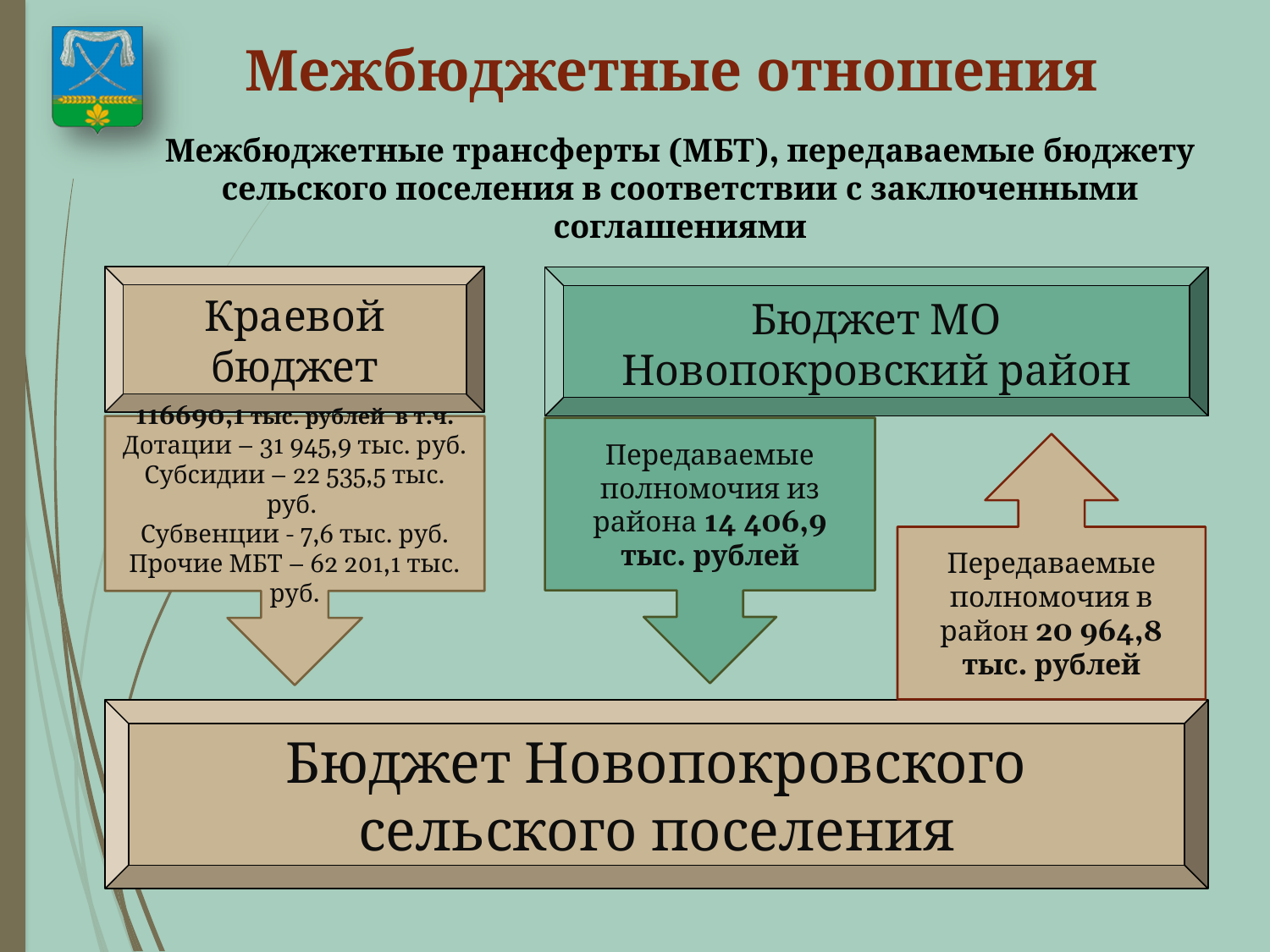

Межбюджетные отношения
Межбюджетные трансферты (МБТ), передаваемые бюджету сельского поселения в соответствии с заключенными соглашениями
Краевой бюджет
Бюджет МО Новопокровский район
116690,1 тыс. рублей  в т.ч.
Дотации – 31 945,9 тыс. руб.
Субсидии – 22 535,5 тыс. руб.
Субвенции - 7,6 тыс. руб.
Прочие МБТ – 62 201,1 тыс. руб.
Передаваемые полномочия из района 14 406,9 тыс. рублей
Передаваемые полномочия в район 20 964,8 тыс. рублей
Бюджет Новопокровского сельского поселения